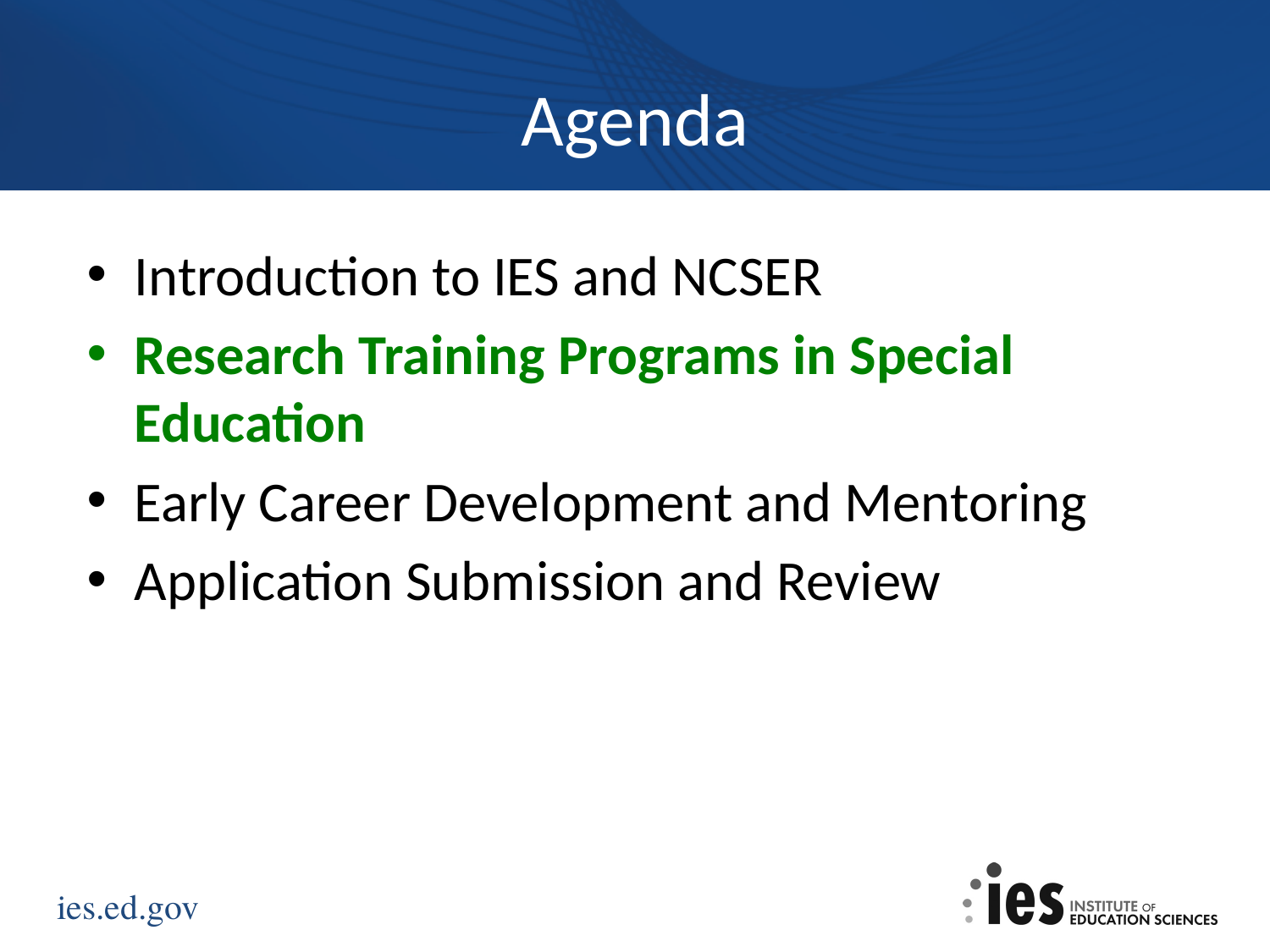

# Agenda
Introduction to IES and NCSER
Research Training Programs in Special Education
Early Career Development and Mentoring
Application Submission and Review